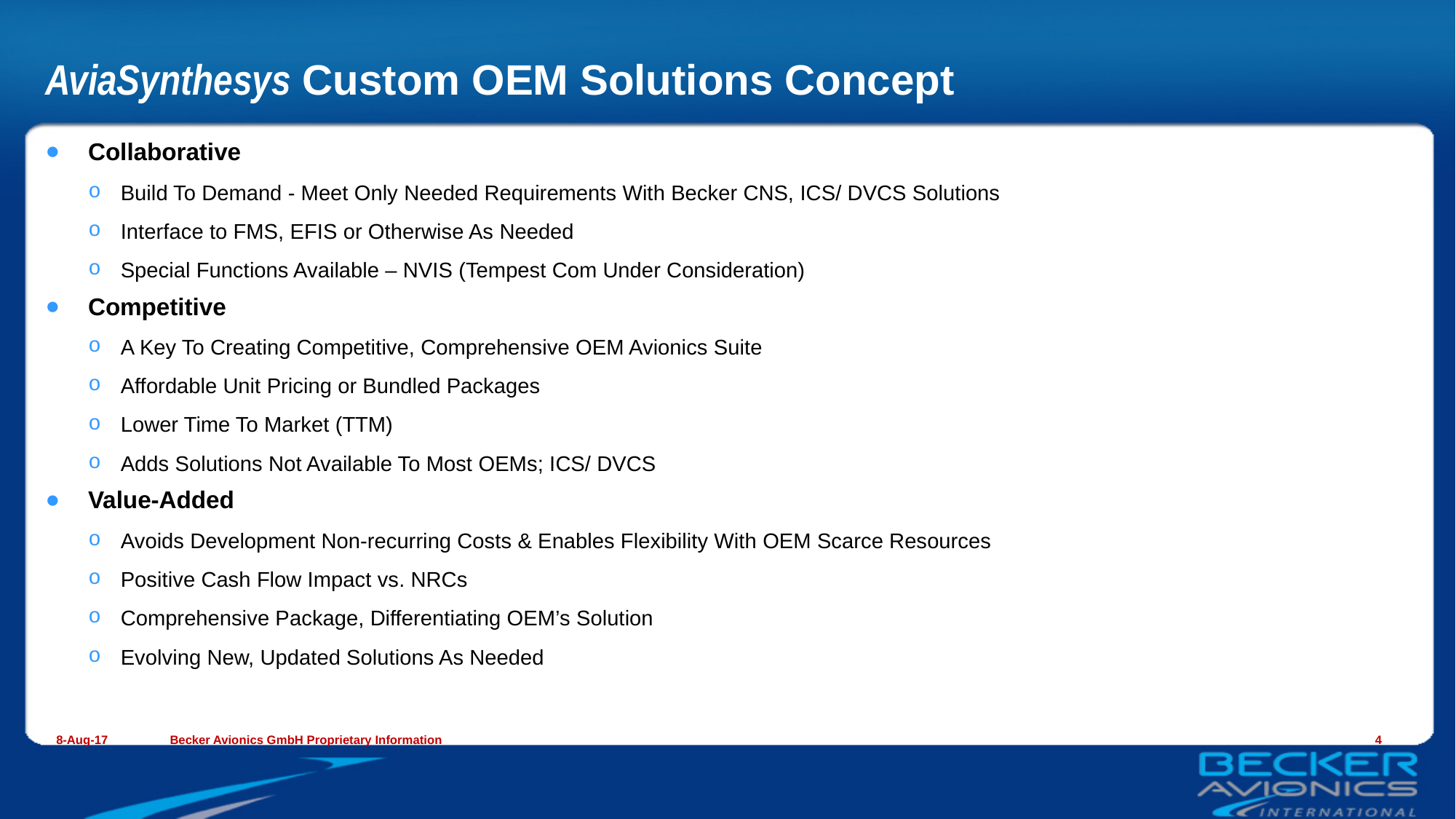

# AviaSynthesys Custom OEM Solutions Concept
Collaborative
Build To Demand - Meet Only Needed Requirements With Becker CNS, ICS/ DVCS Solutions
Interface to FMS, EFIS or Otherwise As Needed
Special Functions Available – NVIS (Tempest Com Under Consideration)
Competitive
A Key To Creating Competitive, Comprehensive OEM Avionics Suite
Affordable Unit Pricing or Bundled Packages
Lower Time To Market (TTM)
Adds Solutions Not Available To Most OEMs; ICS/ DVCS
Value-Added
Avoids Development Non-recurring Costs & Enables Flexibility With OEM Scarce Resources
Positive Cash Flow Impact vs. NRCs
Comprehensive Package, Differentiating OEM’s Solution
Evolving New, Updated Solutions As Needed
8-Aug-17
Becker Avionics GmbH Proprietary Information
4